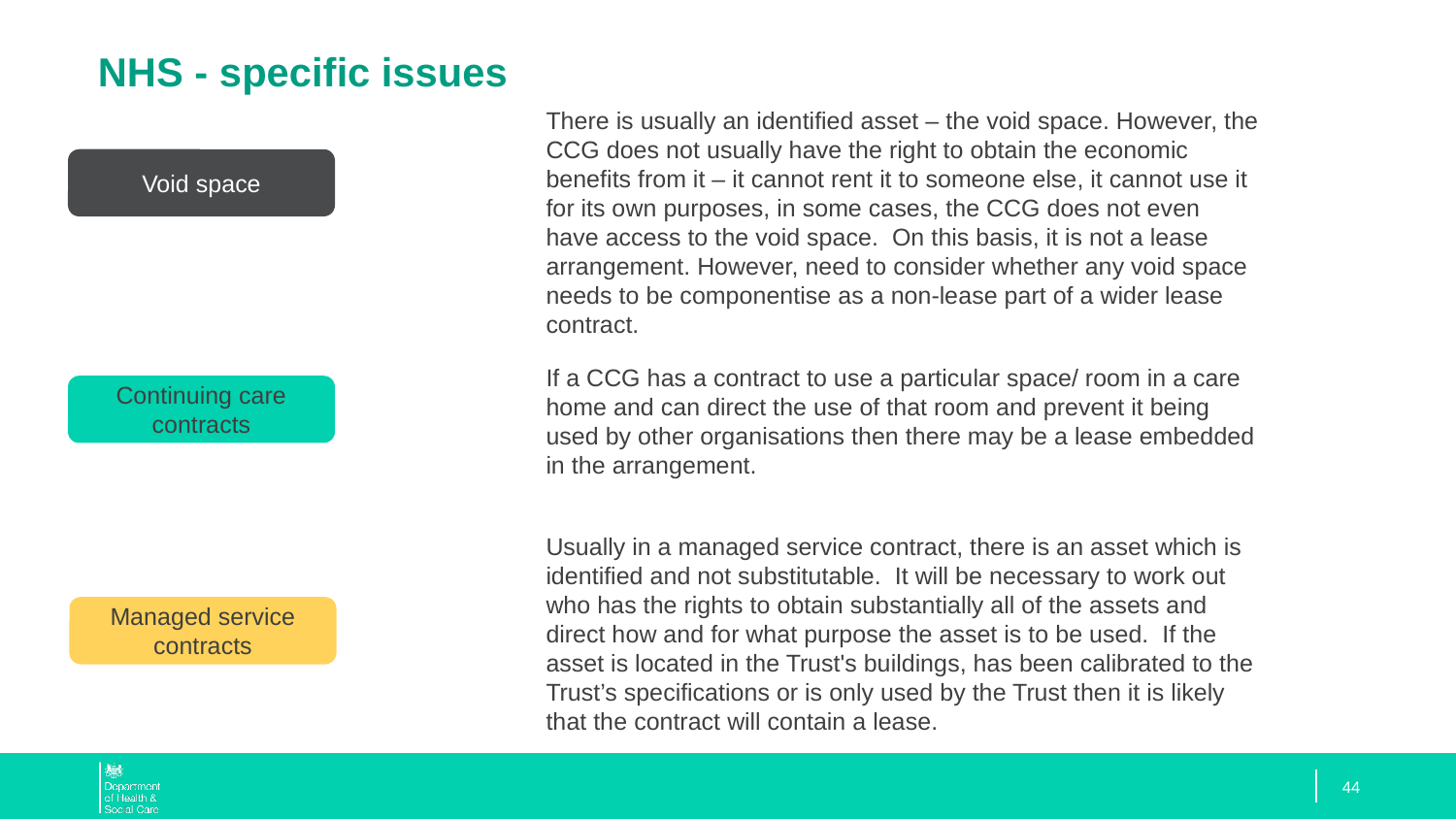

# NHS - specific issues
There is usually an identified asset – the void space. However, the CCG does not usually have the right to obtain the economic benefits from it – it cannot rent it to someone else, it cannot use it for its own purposes, in some cases, the CCG does not even have access to the void space.  On this basis, it is not a lease arrangement. However, need to consider whether any void space needs to be componentise as a non-lease part of a wider lease contract.
Void space
If a CCG has a contract to use a particular space/ room in a care home and can direct the use of that room and prevent it being used by other organisations then there may be a lease embedded in the arrangement.
Continuing care contracts
Usually in a managed service contract, there is an asset which is identified and not substitutable.  It will be necessary to work out who has the rights to obtain substantially all of the assets and direct how and for what purpose the asset is to be used.  If the asset is located in the Trust's buildings, has been calibrated to the Trust’s specifications or is only used by the Trust then it is likely that the contract will contain a lease.
Managed service contracts